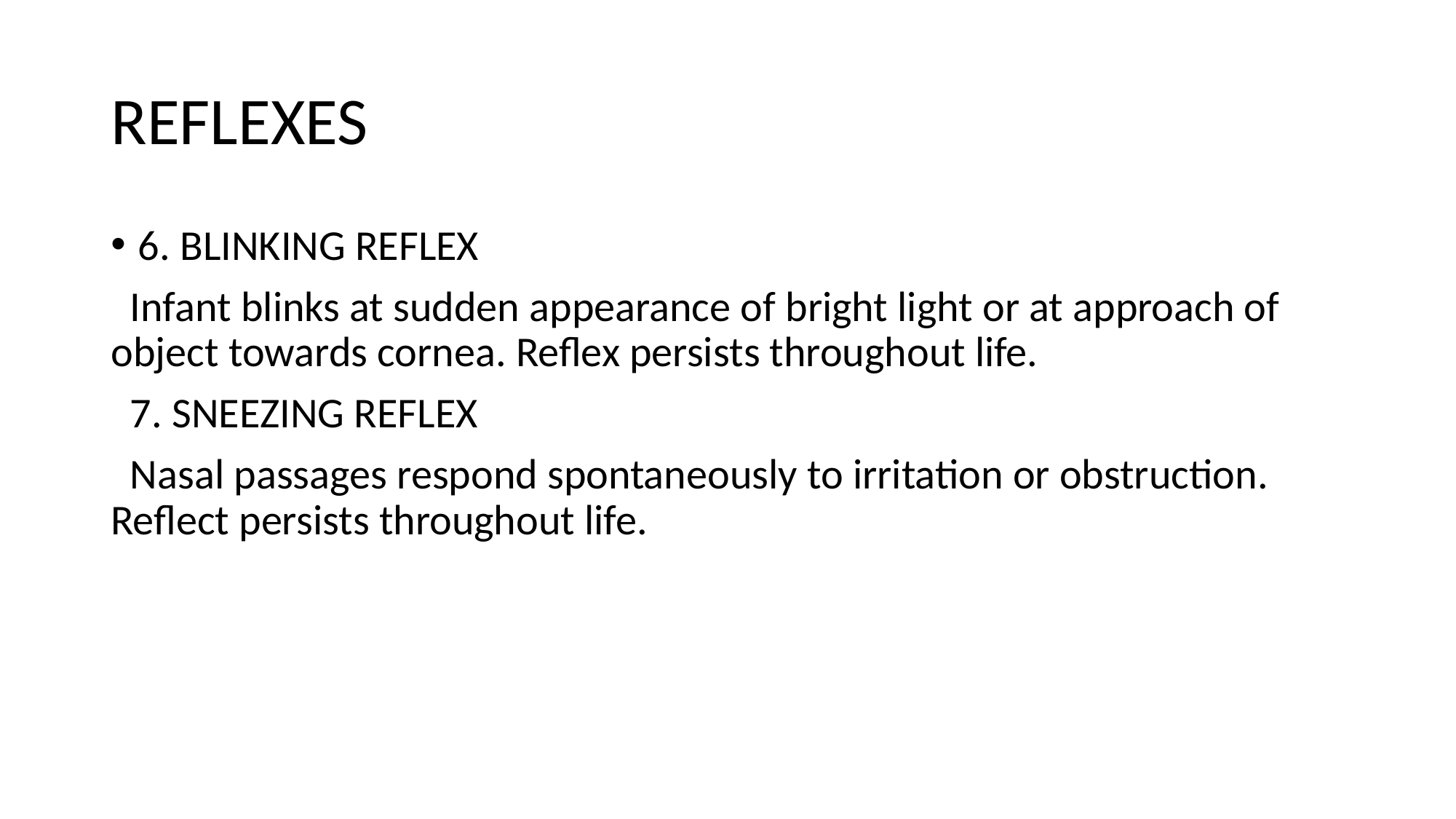

# REFLEXES
6. BLINKING REFLEX
  Infant blinks at sudden appearance of bright light or at approach of object towards cornea. Reflex persists throughout life.
  7. SNEEZING REFLEX
  Nasal passages respond spontaneously to irritation or obstruction. Reflect persists throughout life.